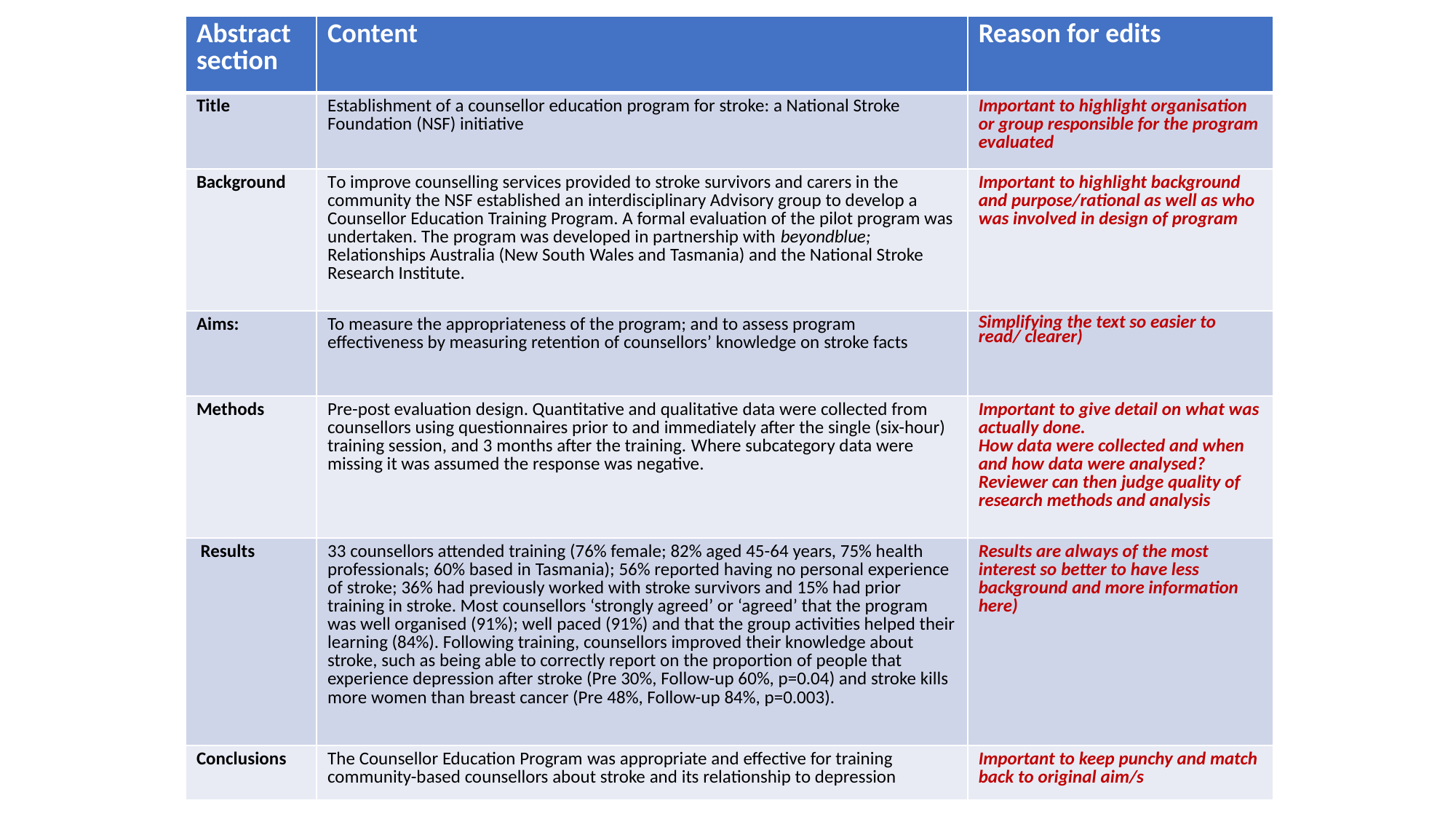

| Abstract section | Content | Reason for edits |
| --- | --- | --- |
| Title | Establishment of a counsellor education program for stroke: a National Stroke Foundation (NSF) initiative | Important to highlight organisation or group responsible for the program evaluated |
| Background | To improve counselling services provided to stroke survivors and carers in the community the NSF established an interdisciplinary Advisory group to develop a Counsellor Education Training Program. A formal evaluation of the pilot program was undertaken. The program was developed in partnership with beyondblue; Relationships Australia (New South Wales and Tasmania) and the National Stroke Research Institute. | Important to highlight background and purpose/rational as well as who was involved in design of program |
| Aims: | To measure the appropriateness of the program; and to assess program effectiveness by measuring retention of counsellors’ knowledge on stroke facts | Simplifying the text so easier to read/ clearer) |
| Methods | Pre-post evaluation design. Quantitative and qualitative data were collected from counsellors using questionnaires prior to and immediately after the single (six-hour) training session, and 3 months after the training. Where subcategory data were missing it was assumed the response was negative. | Important to give detail on what was actually done. How data were collected and when and how data were analysed? Reviewer can then judge quality of research methods and analysis |
| Results | 33 counsellors attended training (76% female; 82% aged 45-64 years, 75% health professionals; 60% based in Tasmania); 56% reported having no personal experience of stroke; 36% had previously worked with stroke survivors and 15% had prior training in stroke. Most counsellors ‘strongly agreed’ or ‘agreed’ that the program was well organised (91%); well paced (91%) and that the group activities helped their learning (84%). Following training, counsellors improved their knowledge about stroke, such as being able to correctly report on the proportion of people that experience depression after stroke (Pre 30%, Follow-up 60%, p=0.04) and stroke kills more women than breast cancer (Pre 48%, Follow-up 84%, p=0.003). | Results are always of the most interest so better to have less background and more information here) |
| Conclusions | The Counsellor Education Program was appropriate and effective for training community-based counsellors about stroke and its relationship to depression | Important to keep punchy and match back to original aim/s |